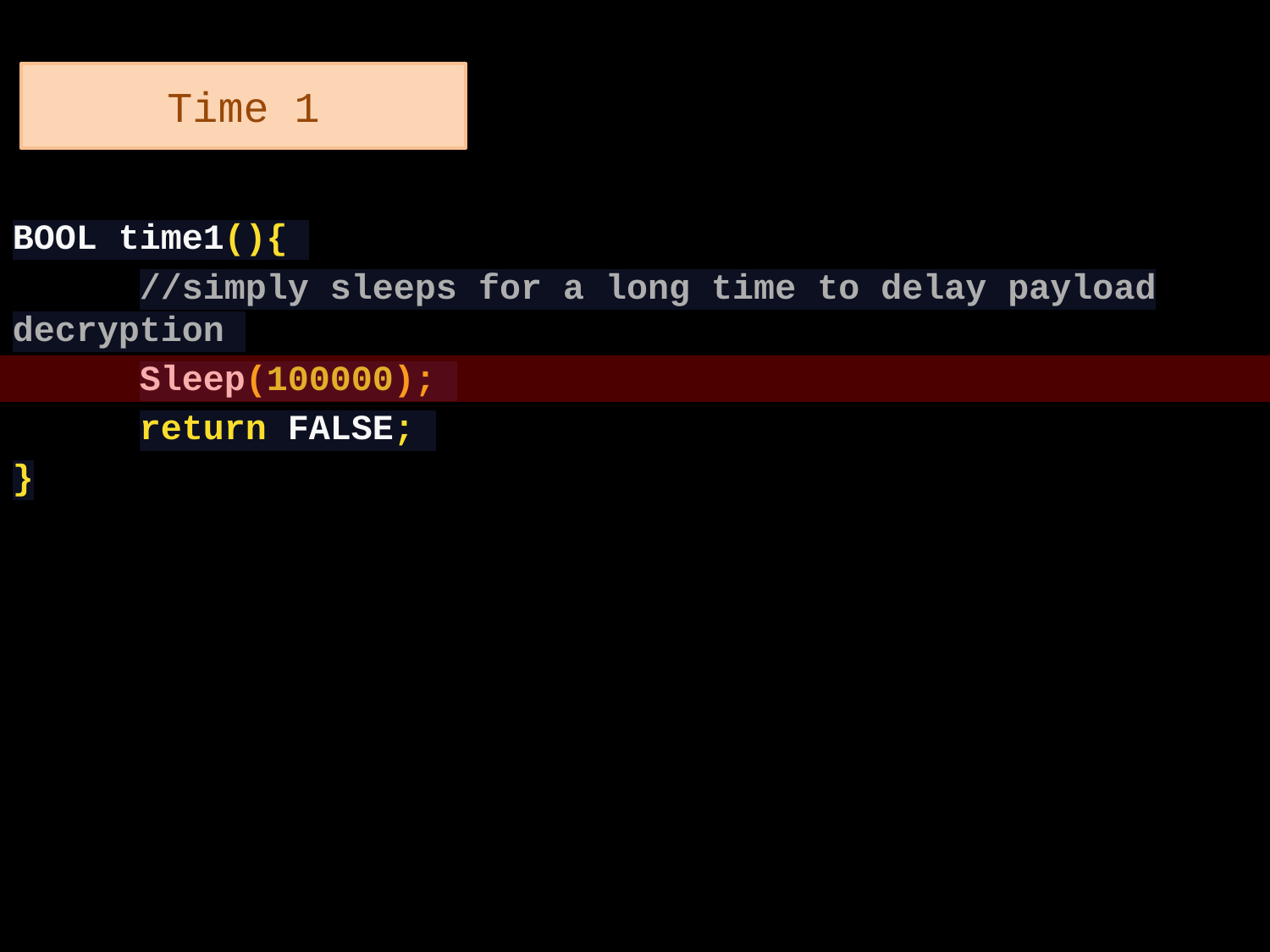

Time 1
BOOL time1(){
	//simply sleeps for a long time to delay payload decryption
	Sleep(100000);
	return FALSE;
}